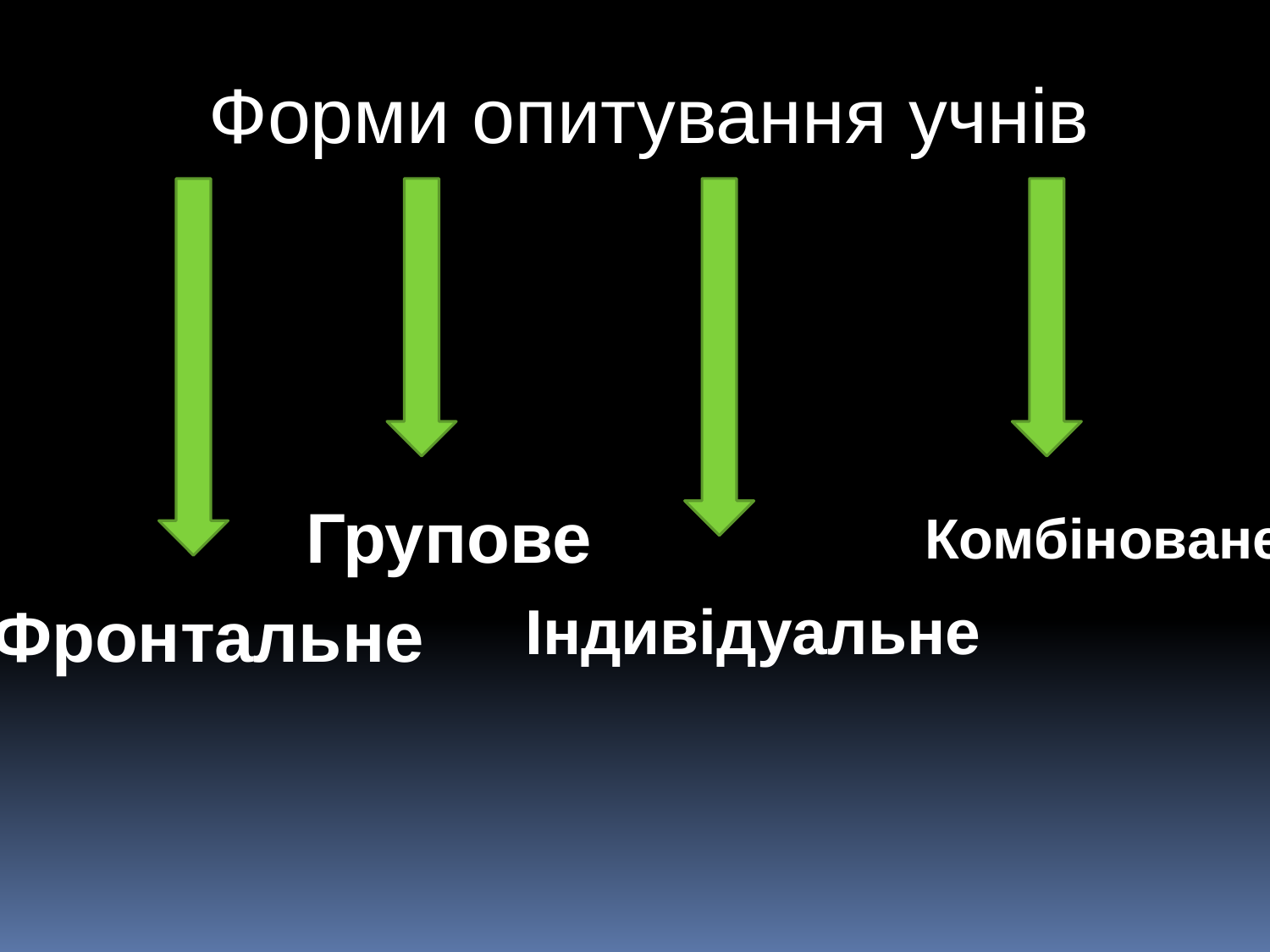

Форми опитування учнів

Групове
Комбіноване
Фронтальне
Індивідуальне